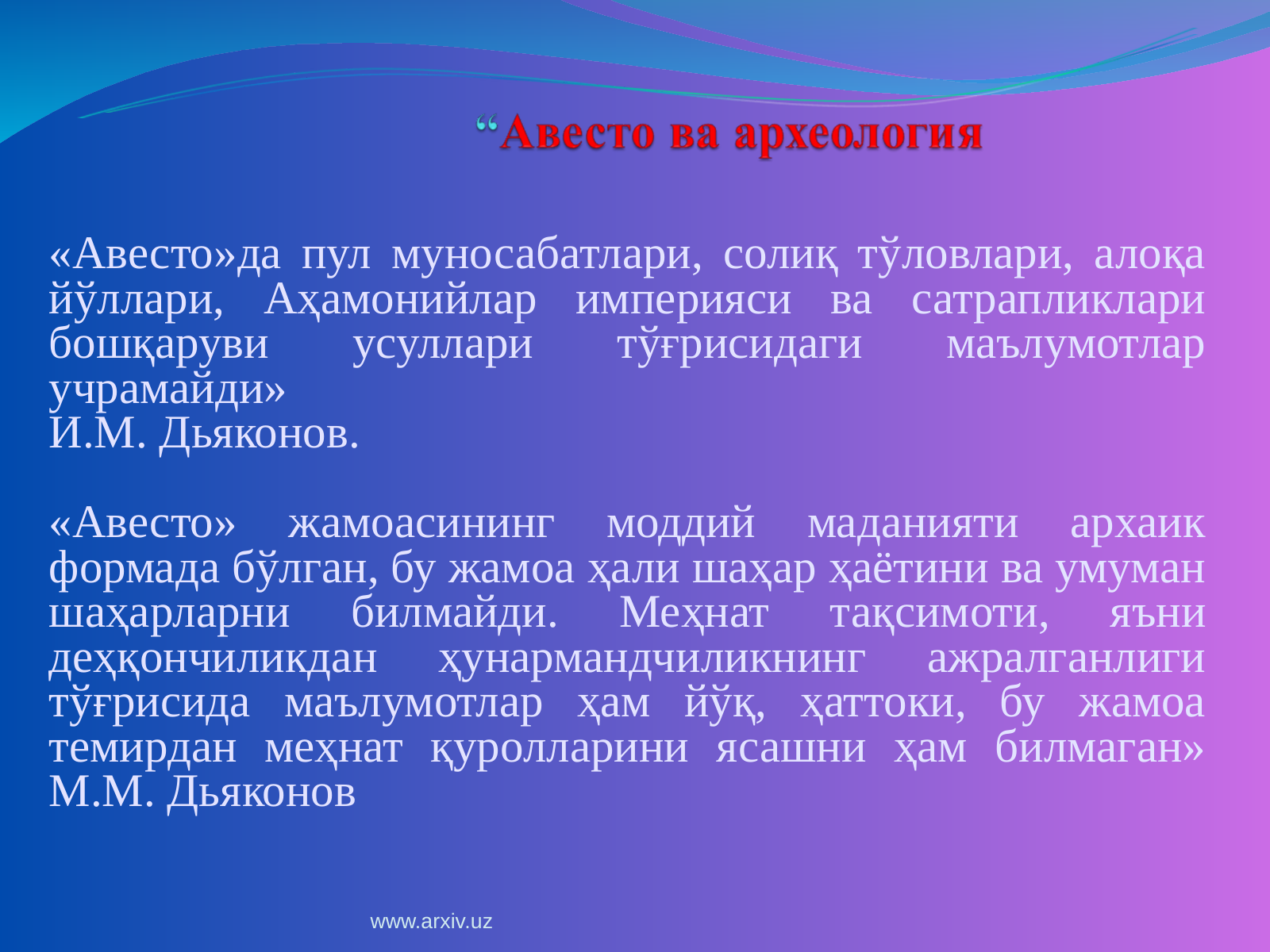

«Авесто»да пул муносабатлари, солиқ тўловлари, алоқа йўллари, Аҳамонийлар империяси ва сатрапликлари бошқаруви усуллари тўғрисидаги маълумотлар учрамайди»
И.М. Дьяконов.

«Авесто» жамоасининг моддий маданияти архаик формада бўлган, бу жамоа ҳали шаҳар ҳаётини ва умуман шаҳарларни билмайди. Меҳнат тақсимоти, яъни деҳқончиликдан ҳунармандчиликнинг ажралганлиги тўғрисида маълумотлар ҳам йўқ, ҳаттоки, бу жамоа темирдан меҳнат қуролларини ясашни ҳам билмаган» М.М. Дьяконов

www.arxiv.uz